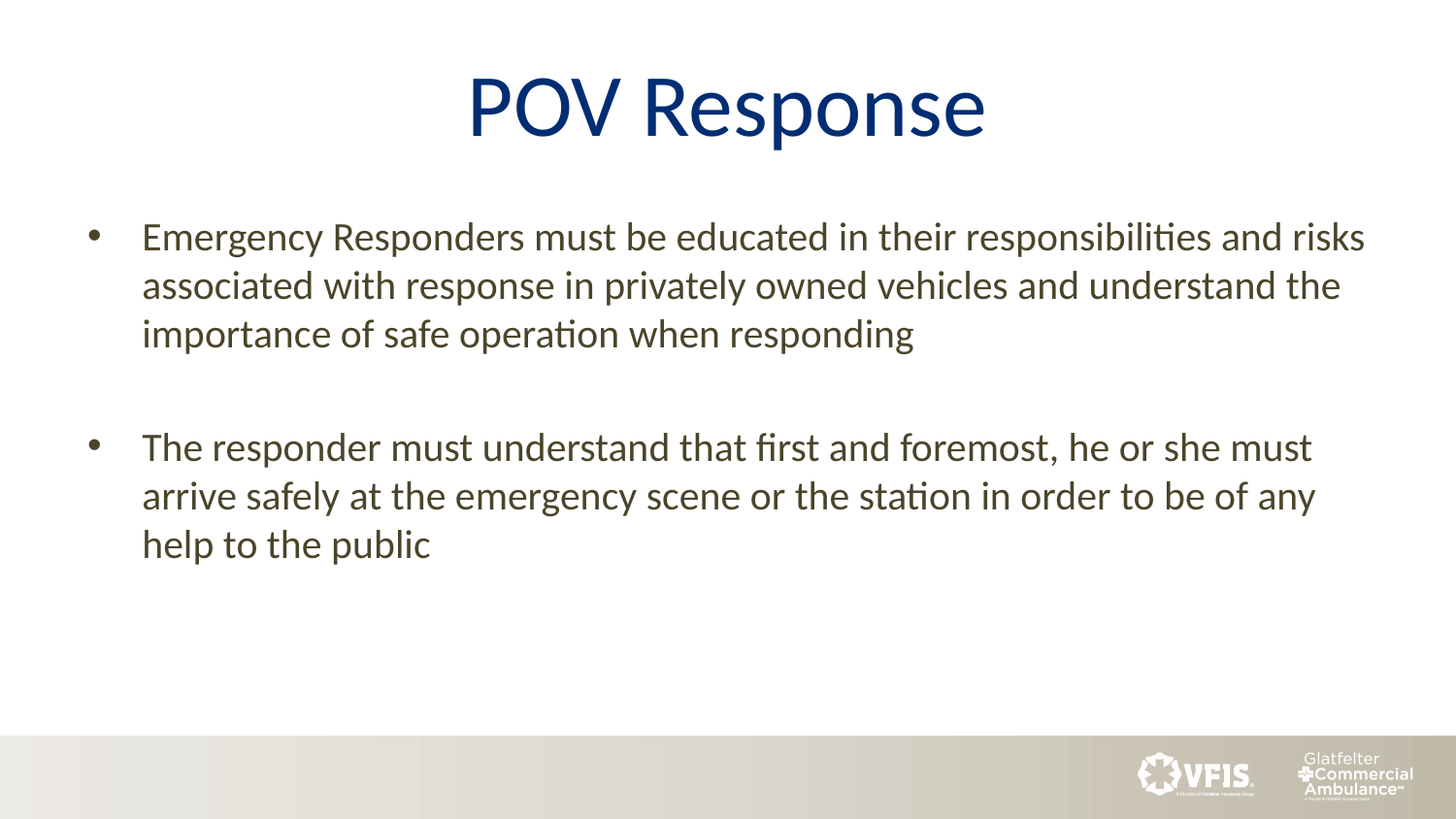

# POV Response
Emergency Responders must be educated in their responsibilities and risks associated with response in privately owned vehicles and understand the importance of safe operation when responding

The responder must understand that first and foremost, he or she must arrive safely at the emergency scene or the station in order to be of any help to the public